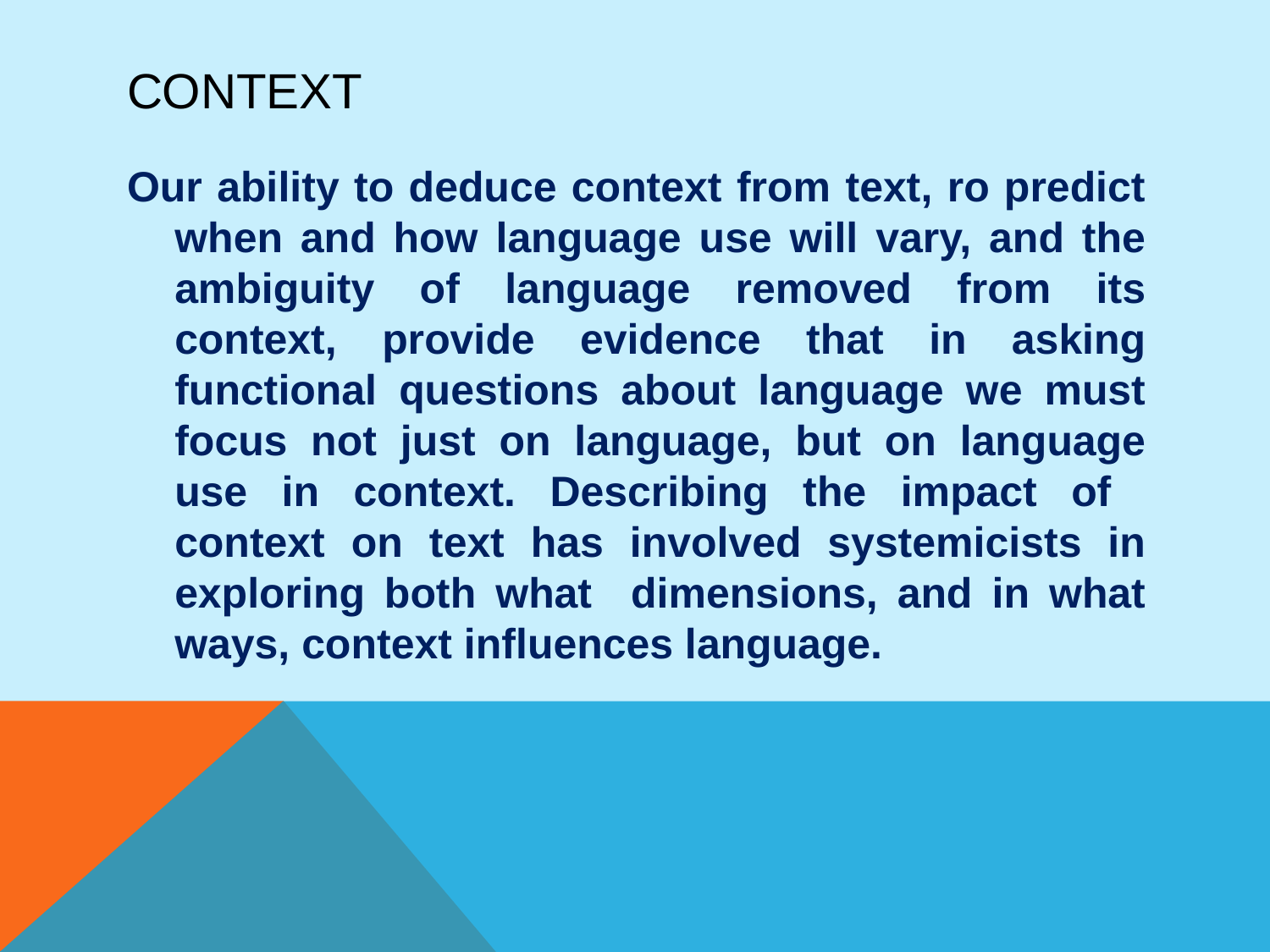

# context
Our ability to deduce context from text, ro predict when and how language use will vary, and the ambiguity of language removed from its context, provide evidence that in asking functional questions about language we must focus not just on language, but on language use in context. Describing the impact of  context on text has involved systemicists in exploring both what  dimensions, and in what ways, context influences language.